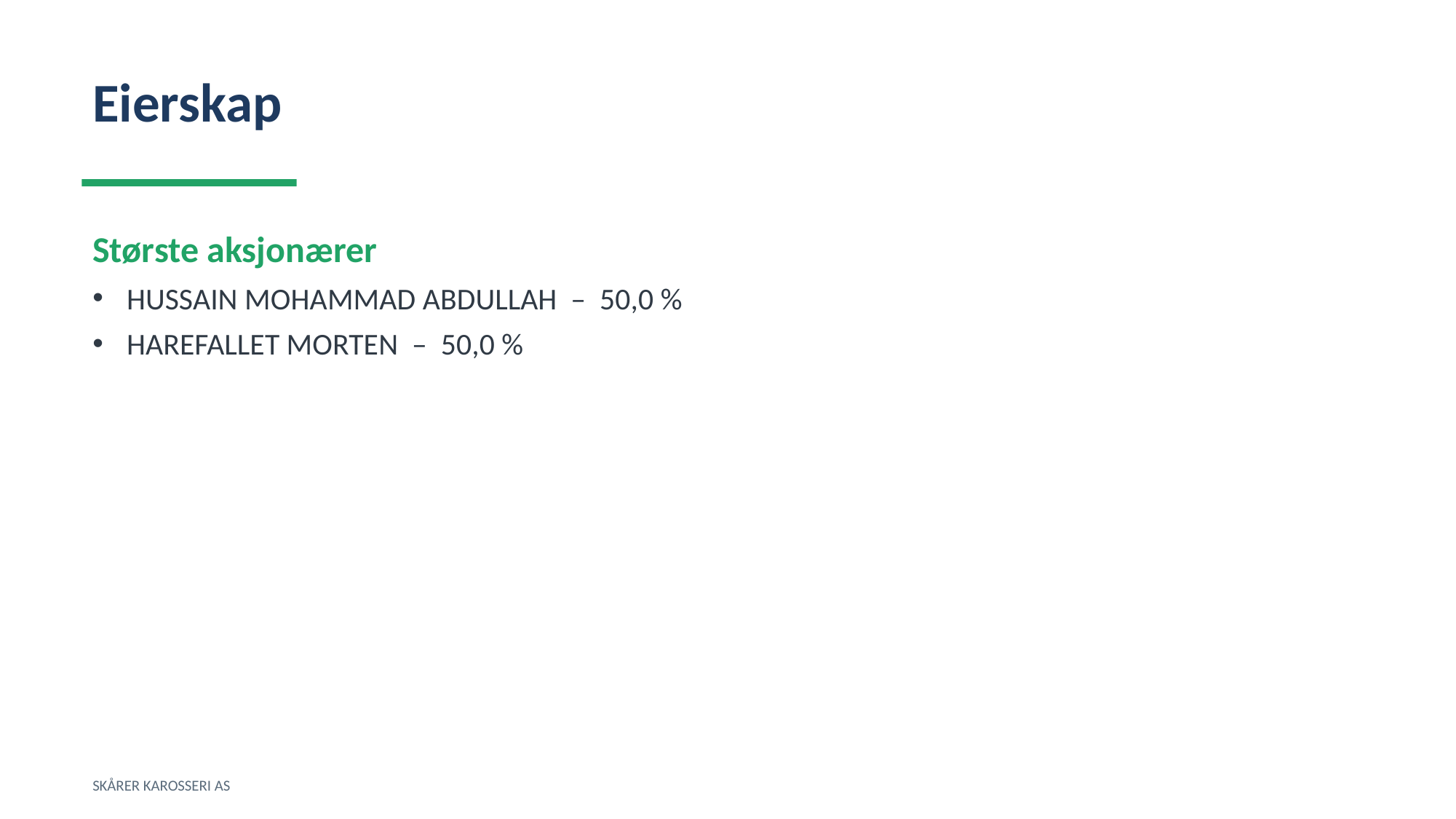

Eierskap

Største aksjonærer
HUSSAIN MOHAMMAD ABDULLAH  –  50,0 %
HAREFALLET MORTEN  –  50,0 %
SKÅRER KAROSSERI AS